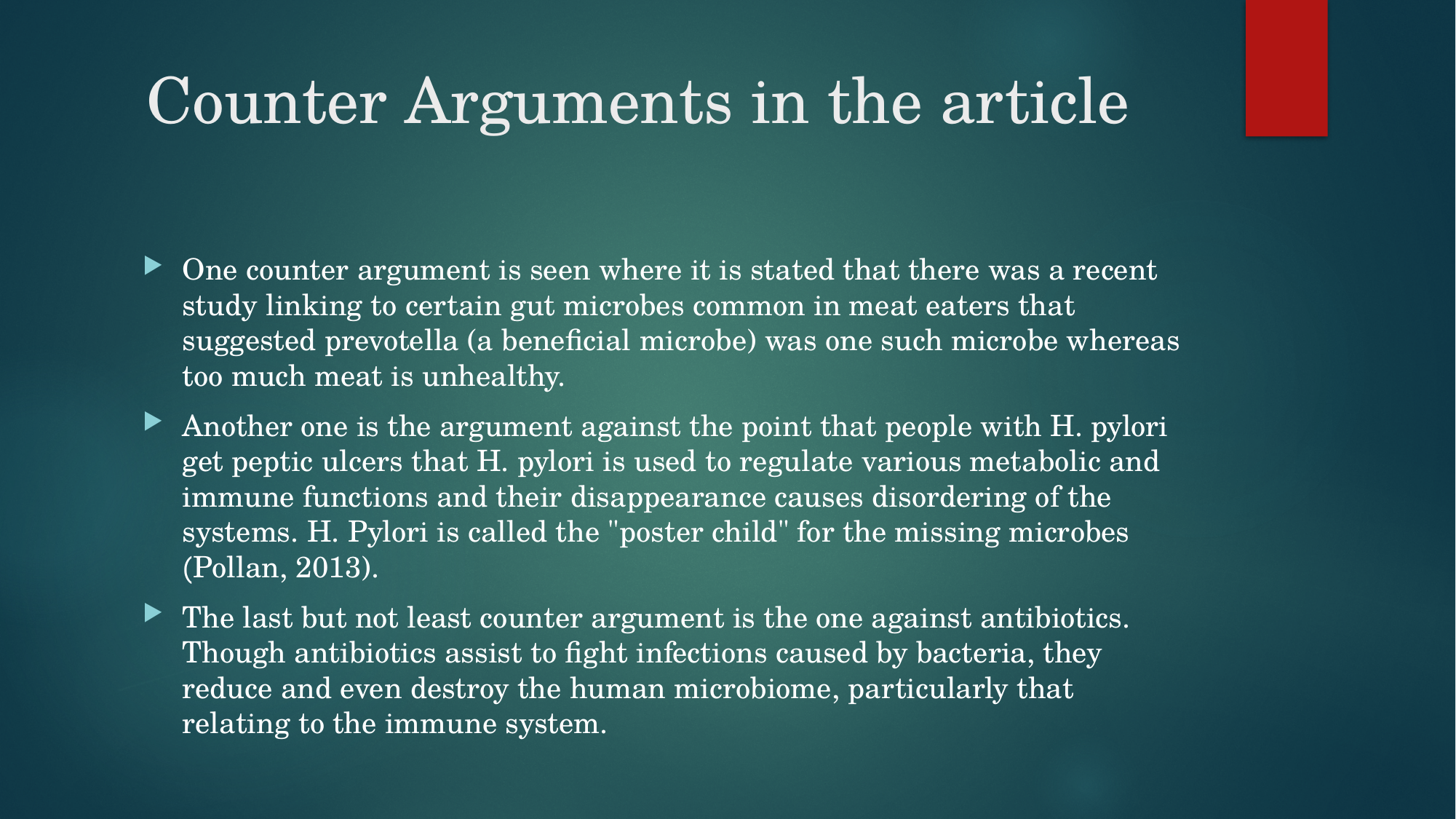

# Counter Arguments in the article
One counter argument is seen where it is stated that there was a recent study linking to certain gut microbes common in meat eaters that suggested prevotella (a beneficial microbe) was one such microbe whereas too much meat is unhealthy.
Another one is the argument against the point that people with H. pylori get peptic ulcers that H. pylori is used to regulate various metabolic and immune functions and their disappearance causes disordering of the systems. H. Pylori is called the "poster child" for the missing microbes (Pollan, 2013).
The last but not least counter argument is the one against antibiotics. Though antibiotics assist to fight infections caused by bacteria, they reduce and even destroy the human microbiome, particularly that relating to the immune system.